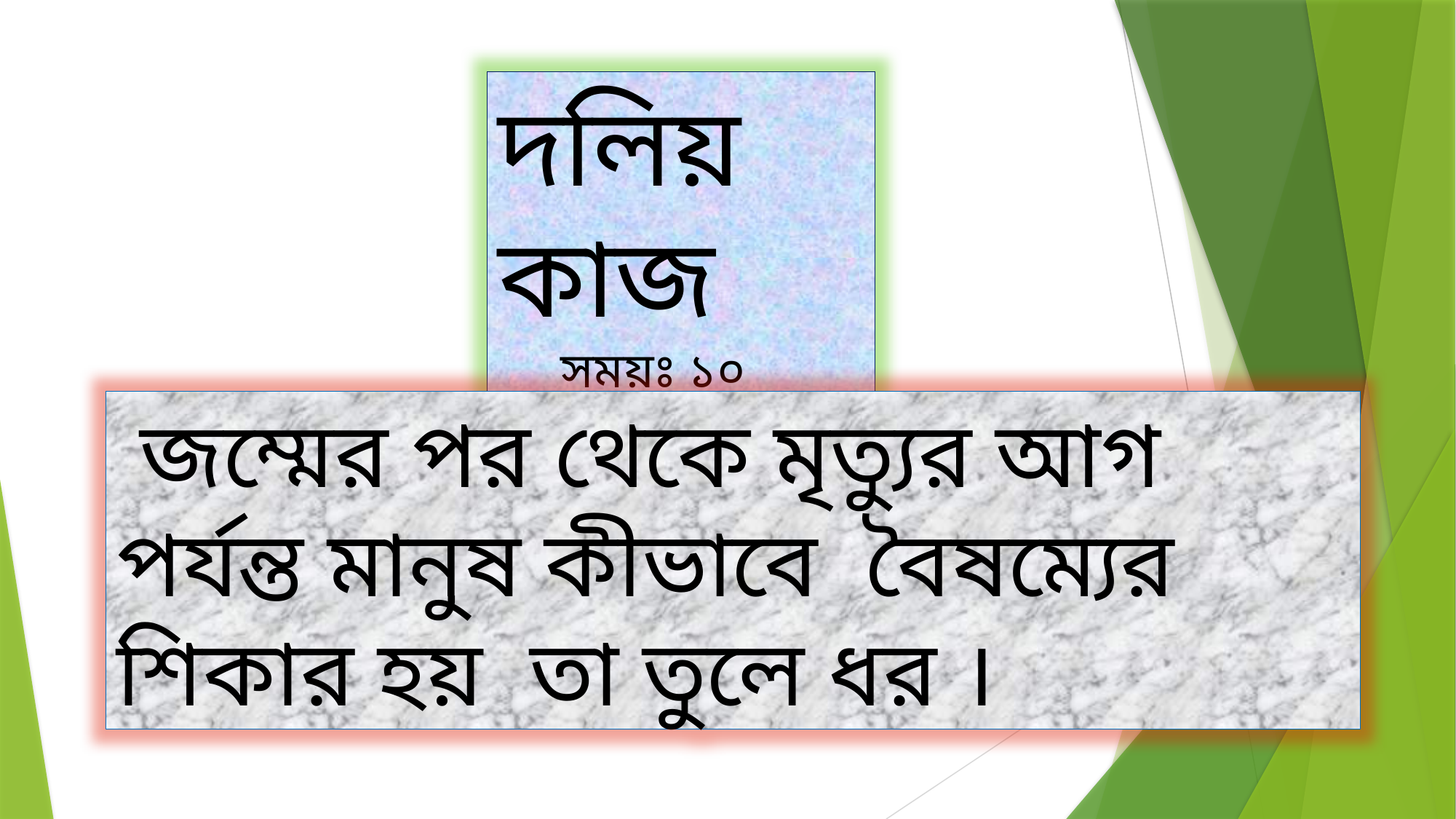

দলিয় কাজ
     সময়ঃ ১০ মিনিট
 জম্মের পর থেকে মৃত্যুর আগ পর্যন্ত মানুষ কীভাবে  বৈষম্যের শিকার হয়  তা তুলে ধর ।